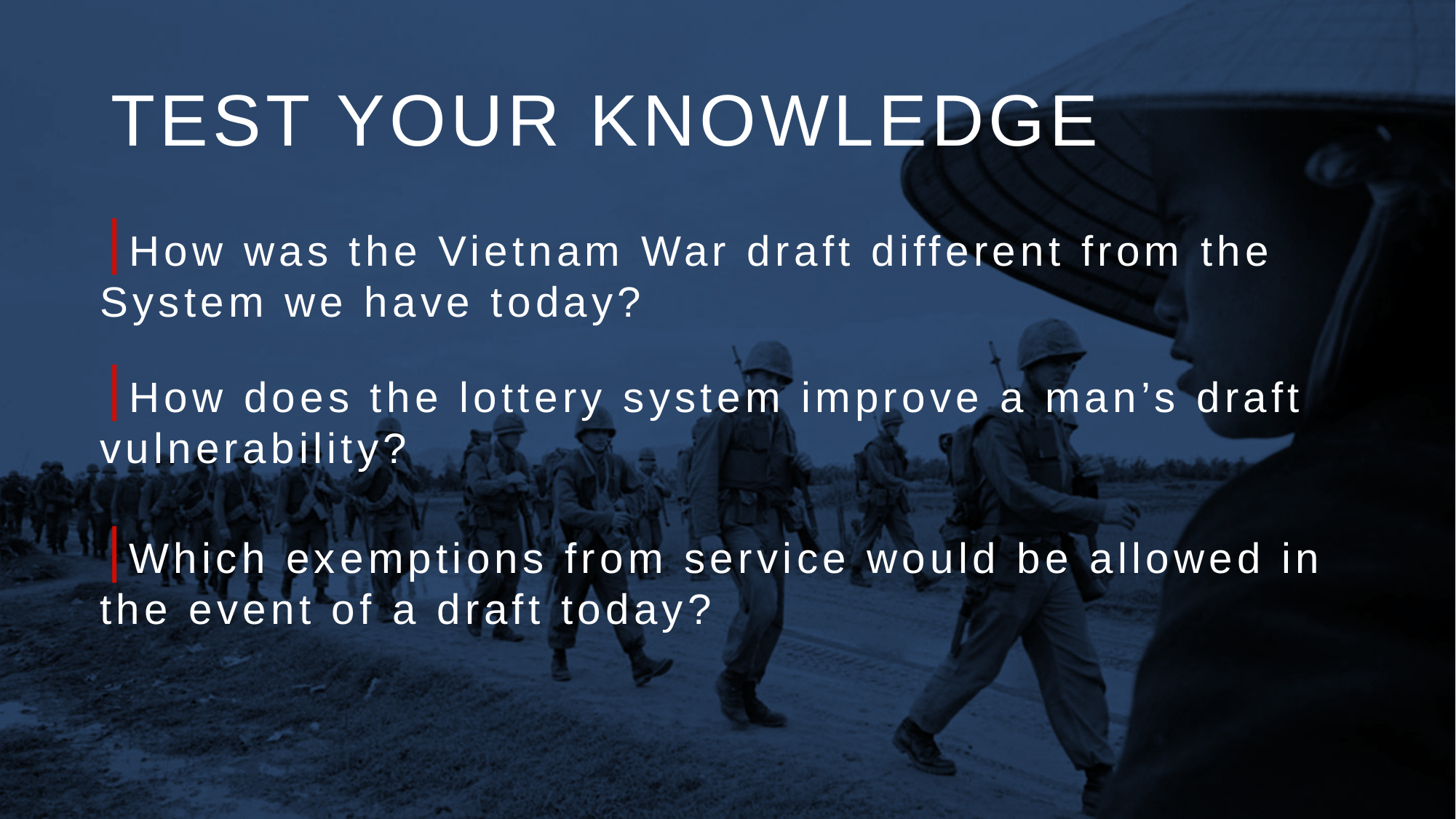

# TEST YOUR KNOWLEDGE

How was the Vietnam War draft different from the System we have today?

How does the lottery system improve a man’s draft vulnerability?

Which exemptions from service would be allowed in the event of a draft today?